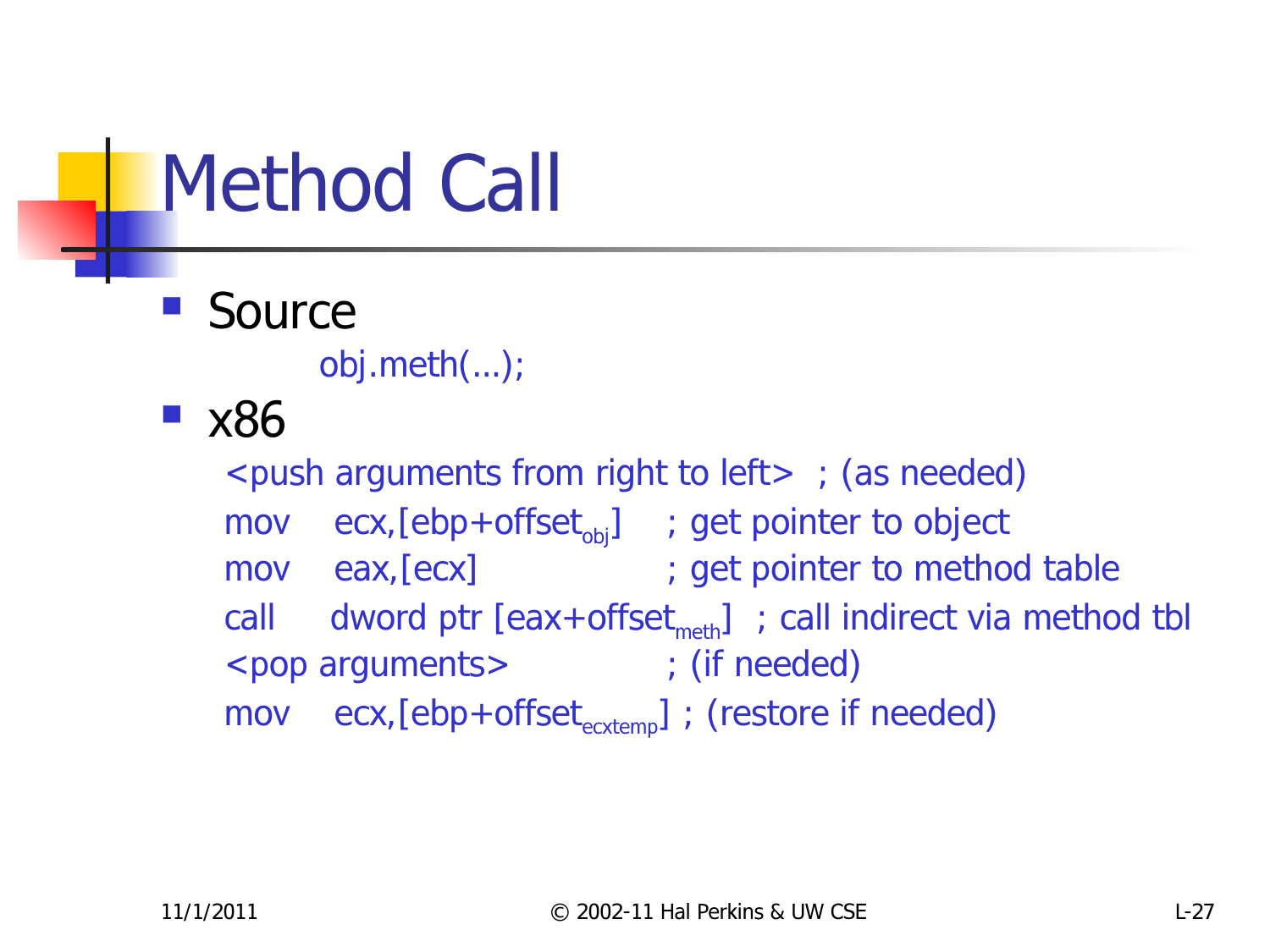

# Method Call
Source
	obj.meth(…);
x86
<push arguments from right to left>  ; (as needed)
mov    ecx,[ebp+offsetobj]	  ; get pointer to object
mov    eax,[ecx]		  ; get pointer to method table
call     dword ptr [eax+offsetmeth]  ; call indirect via method tbl
<pop arguments>		  ; (if needed)
mov    ecx,[ebp+offsetecxtemp] ; (restore if needed)
11/1/2011
© 2002-11 Hal Perkins & UW CSE
L-27